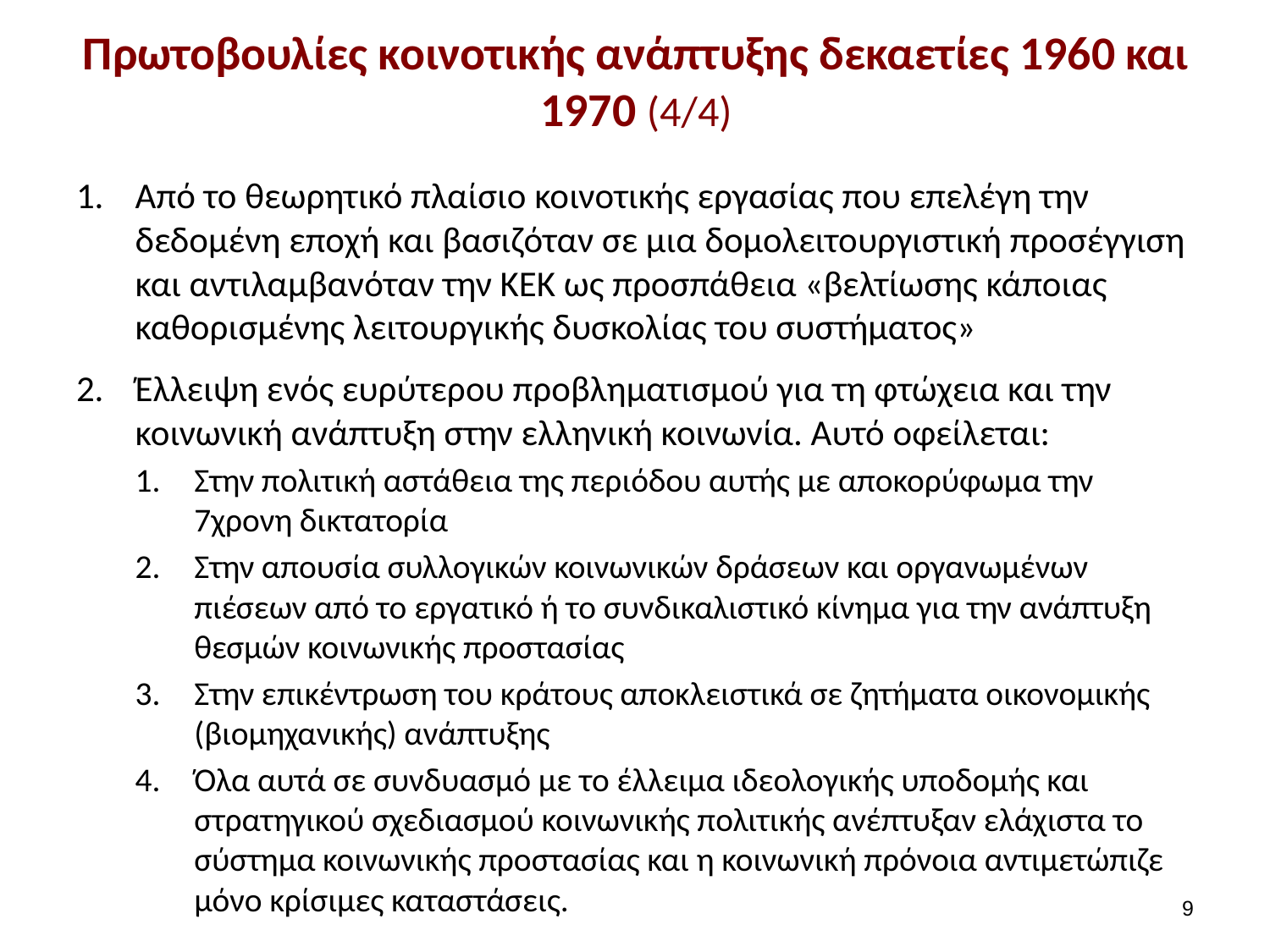

# Πρωτοβουλίες κοινοτικής ανάπτυξης δεκαετίες 1960 και 1970 (4/4)
Aπό το θεωρητικό πλαίσιο κοινοτικής εργασίας που επελέγη την δεδομένη εποχή και βασιζόταν σε μια δομολειτουργιστική προσέγγιση και αντιλαμβανόταν την ΚΕΚ ως προσπάθεια «βελτίωσης κάποιας καθορισμένης λειτουργικής δυσκολίας του συστήματος»
Έλλειψη ενός ευρύτερου προβληματισμού για τη φτώχεια και την κοινωνική ανάπτυξη στην ελληνική κοινωνία. Αυτό οφείλεται:
Στην πολιτική αστάθεια της περιόδου αυτής με αποκορύφωμα την 7χρονη δικτατορία
Στην απουσία συλλογικών κοινωνικών δράσεων και οργανωμένων πιέσεων από το εργατικό ή το συνδικαλιστικό κίνημα για την ανάπτυξη θεσμών κοινωνικής προστασίας
Στην επικέντρωση του κράτους αποκλειστικά σε ζητήματα οικονομικής (βιομηχανικής) ανάπτυξης
Όλα αυτά σε συνδυασμό με το έλλειμα ιδεολογικής υποδομής και στρατηγικού σχεδιασμού κοινωνικής πολιτικής ανέπτυξαν ελάχιστα το σύστημα κοινωνικής προστασίας και η κοινωνική πρόνοια αντιμετώπιζε μόνο κρίσιμες καταστάσεις.

9